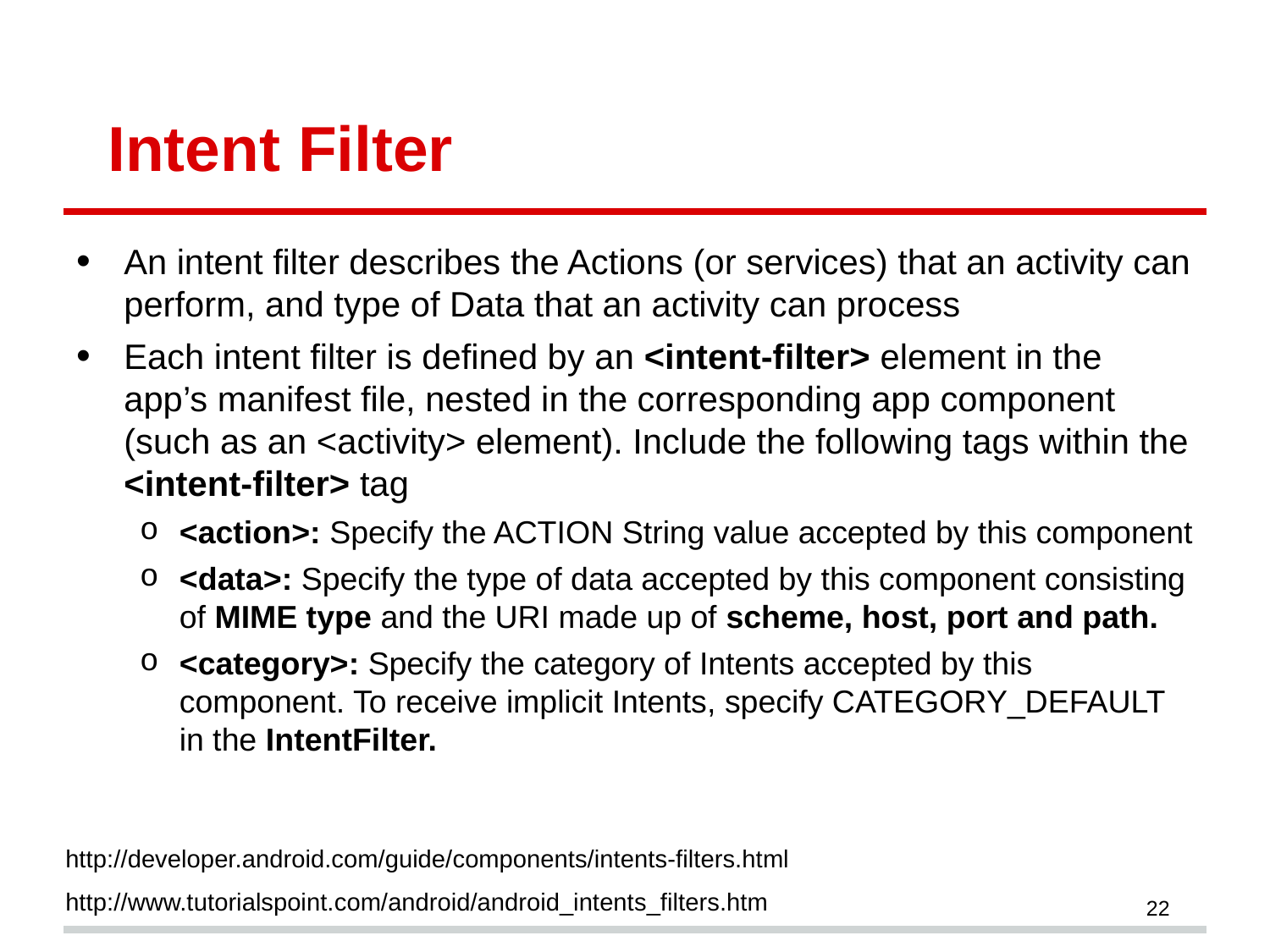

# Intent Filter
An intent filter describes the Actions (or services) that an activity can perform, and type of Data that an activity can process
Each intent filter is defined by an <intent-filter> element in the app’s manifest file, nested in the corresponding app component (such as an <activity> element). Include the following tags within the <intent-filter> tag
<action>: Specify the ACTION String value accepted by this component
<data>: Specify the type of data accepted by this component consisting of MIME type and the URI made up of scheme, host, port and path.
<category>: Specify the category of Intents accepted by this component. To receive implicit Intents, specify CATEGORY_DEFAULT in the IntentFilter.

http://developer.android.com/guide/components/intents-filters.html
http://www.tutorialspoint.com/android/android_intents_filters.htm
22